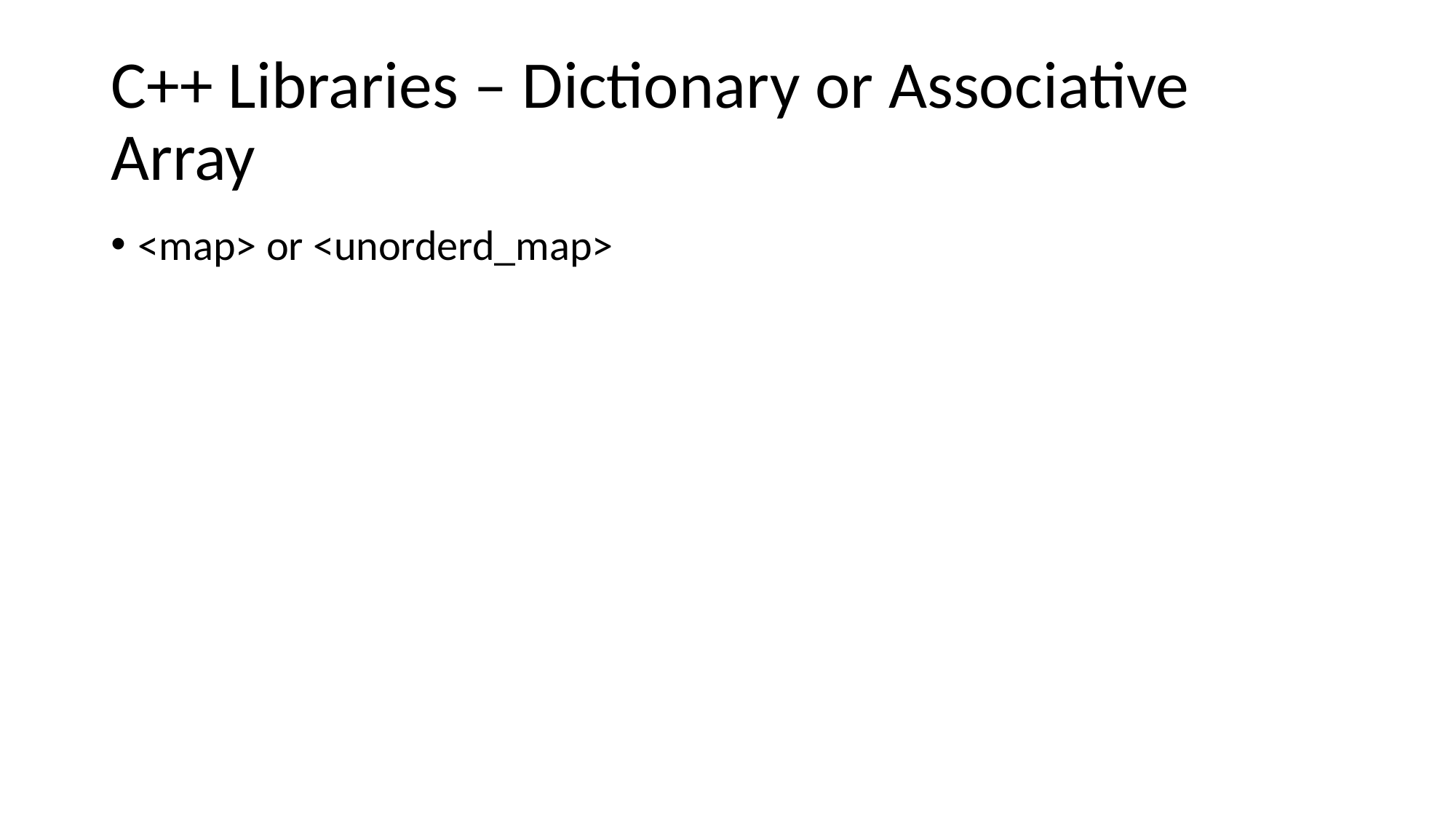

# C++ Libraries – Dictionary or Associative Array
<map> or <unorderd_map>